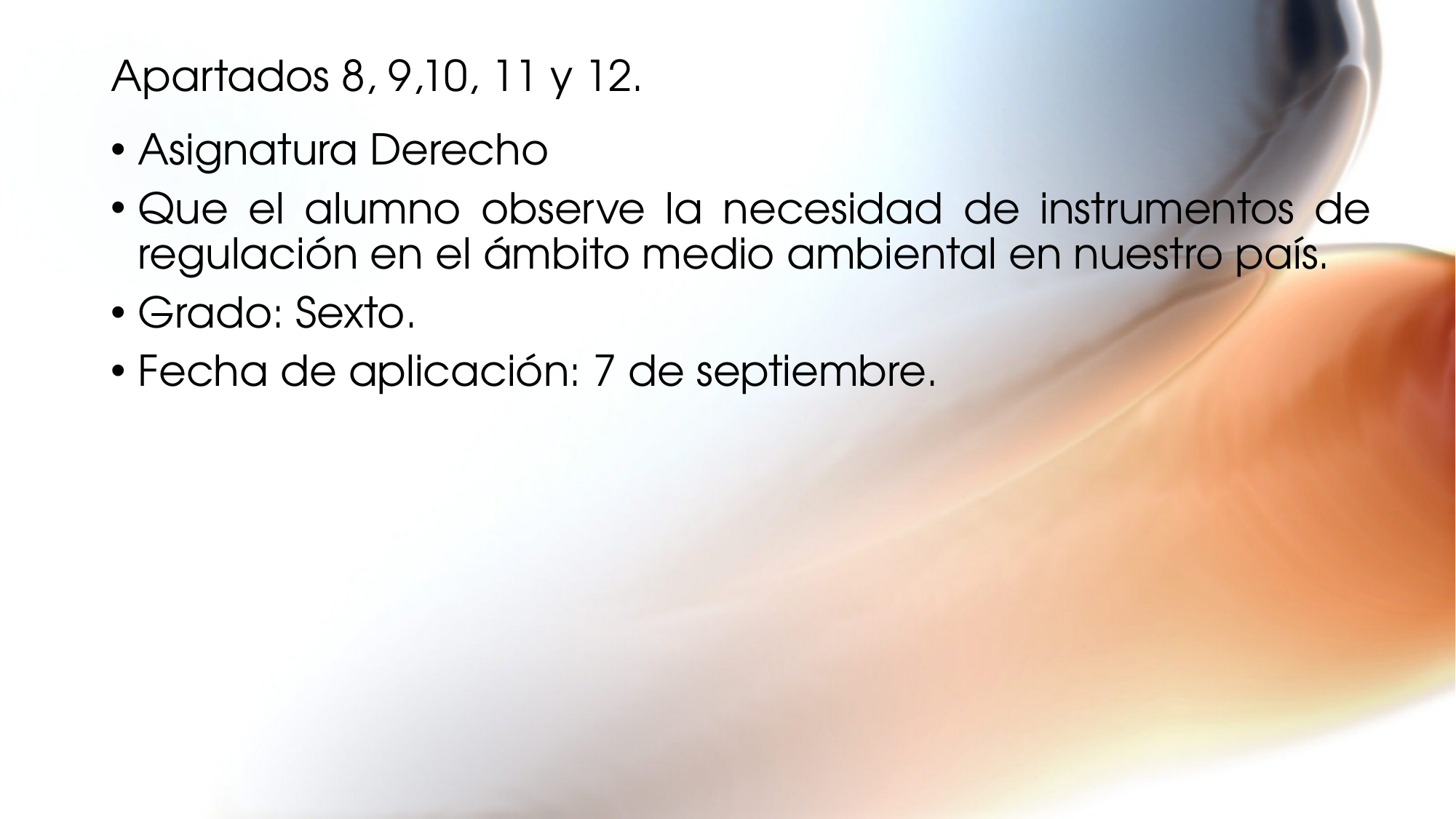

Apartados 8, 9,10, 11 y 12.
Asignatura Derecho
Que el alumno observe la necesidad de instrumentos de regulación en el ámbito medio ambiental en nuestro país.
Grado: Sexto.
Fecha de aplicación: 7 de septiembre.